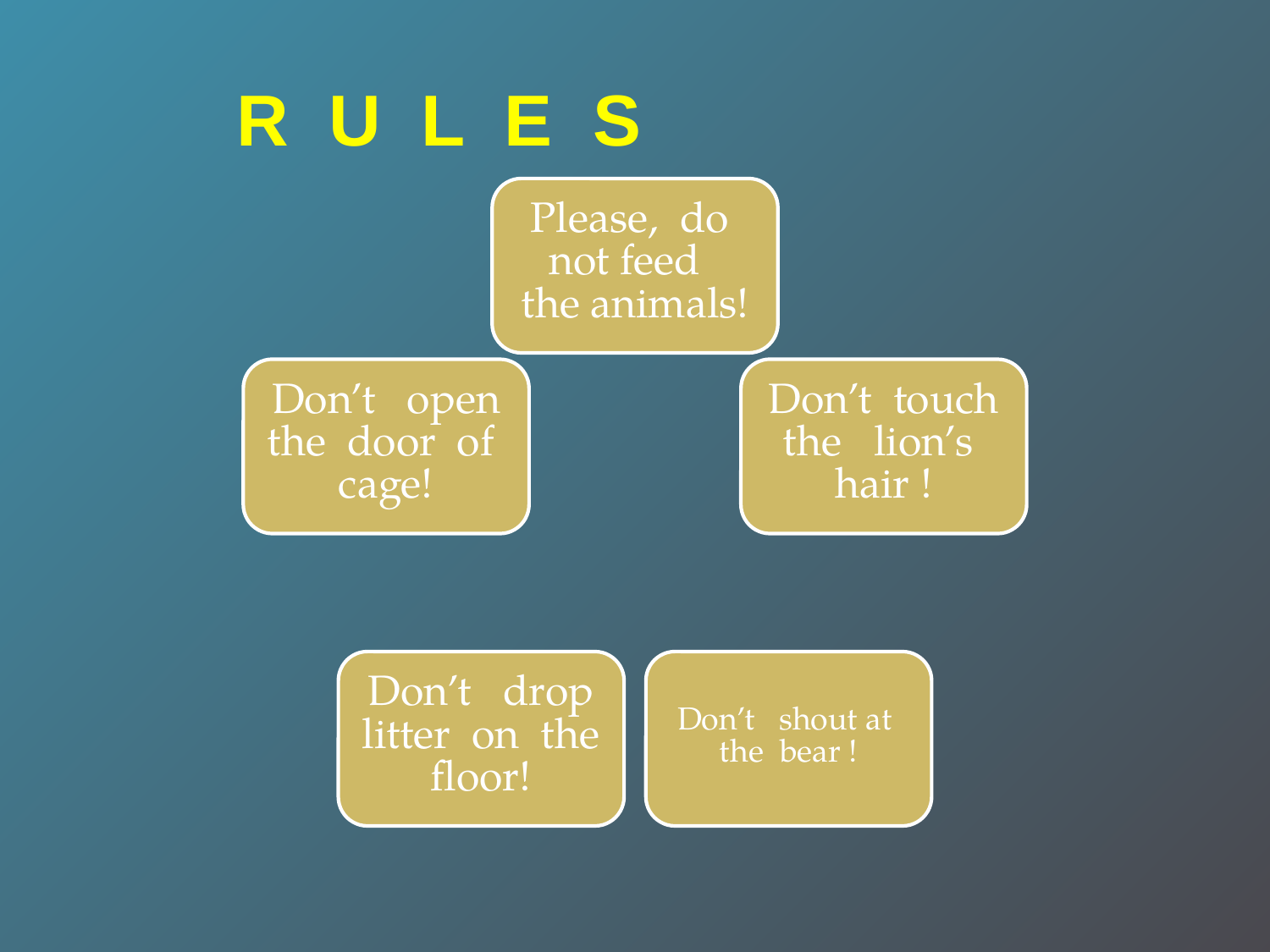

# R  U  L  E  S
Please,  do  not feed   the animals!
Don’t   shout at  the  bear !
Don’t   open the  door  of  cage!
Don’t   drop litter  on  the floor!
Don’t  touch the   lion’s  hair !